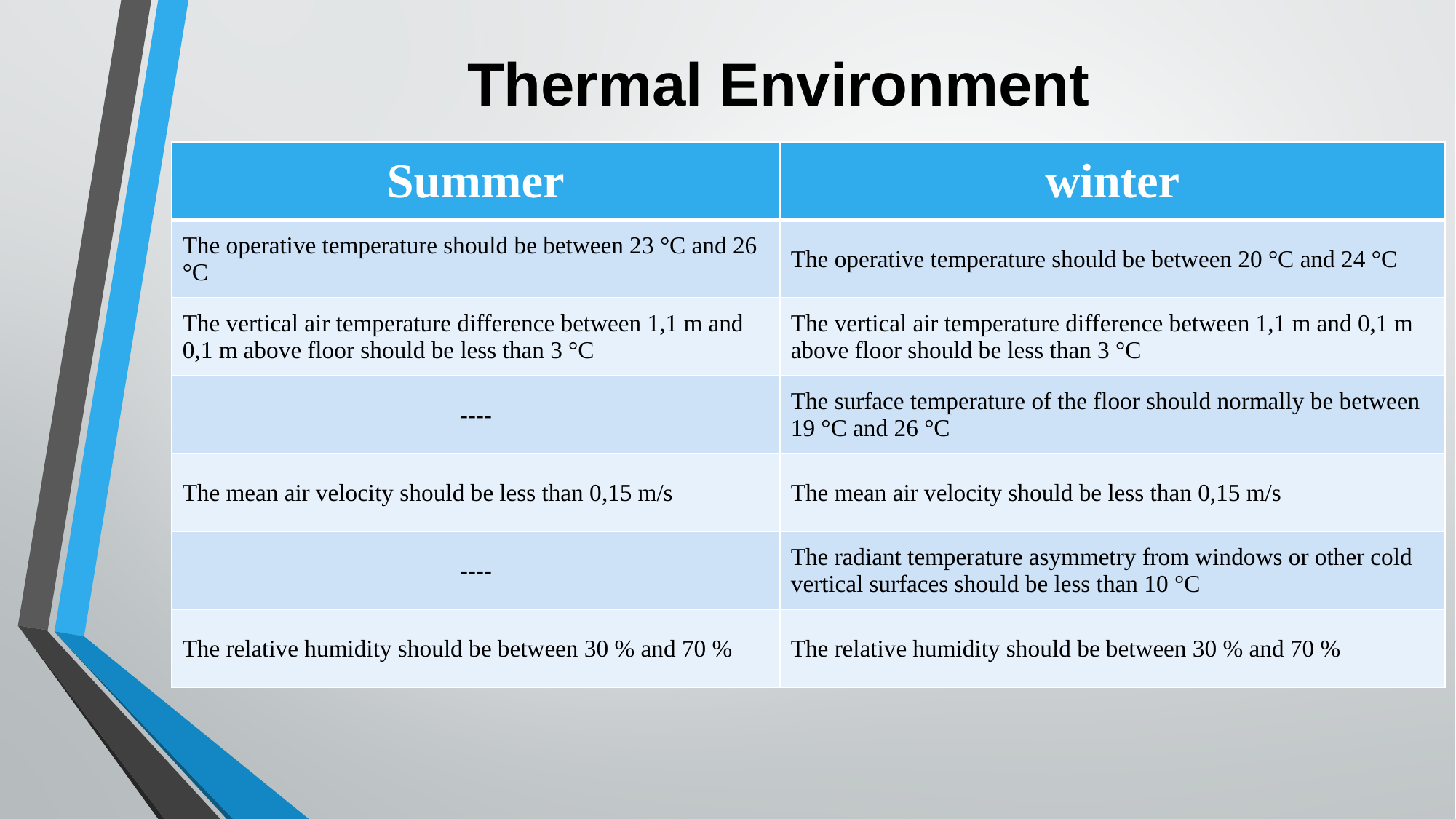

# Thermal Environment
| Summer | winter |
| --- | --- |
| The operative temperature should be between 23 °C and 26 °C | The operative temperature should be between 20 °C and 24 °C |
| The vertical air temperature difference between 1,1 m and 0,1 m above floor should be less than 3 °C | The vertical air temperature difference between 1,1 m and 0,1 m above floor should be less than 3 °C |
| ---- | The surface temperature of the floor should normally be between 19 °C and 26 °C |
| The mean air velocity should be less than 0,15 m/s | The mean air velocity should be less than 0,15 m/s |
| ---- | The radiant temperature asymmetry from windows or other cold vertical surfaces should be less than 10 °C |
| The relative humidity should be between 30 % and 70 % | The relative humidity should be between 30 % and 70 % |